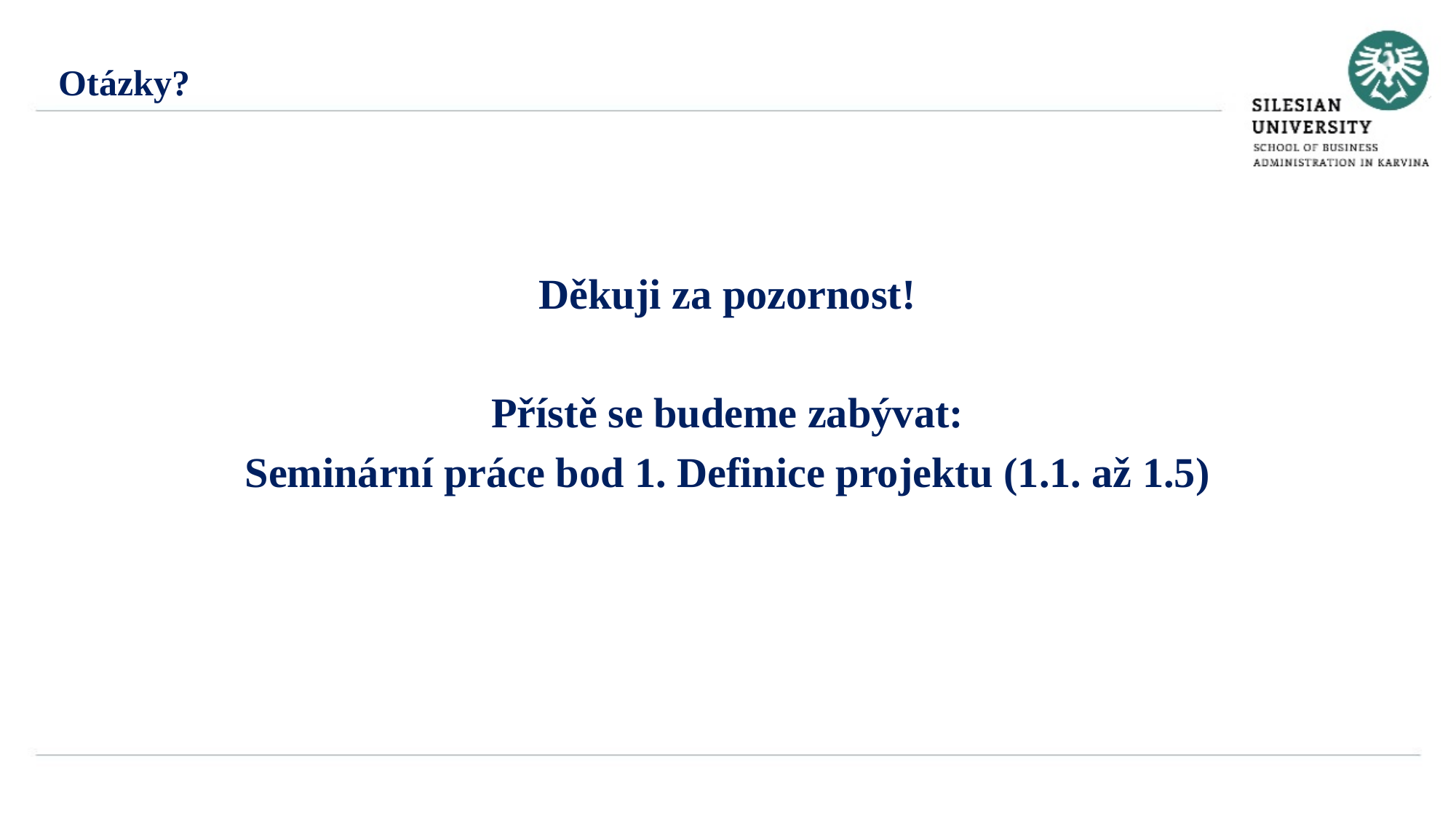

Otázky?

Děkuji za pozornost!

Přístě se budeme zabývat:
Seminární práce bod 1. Definice projektu (1.1. až 1.5)